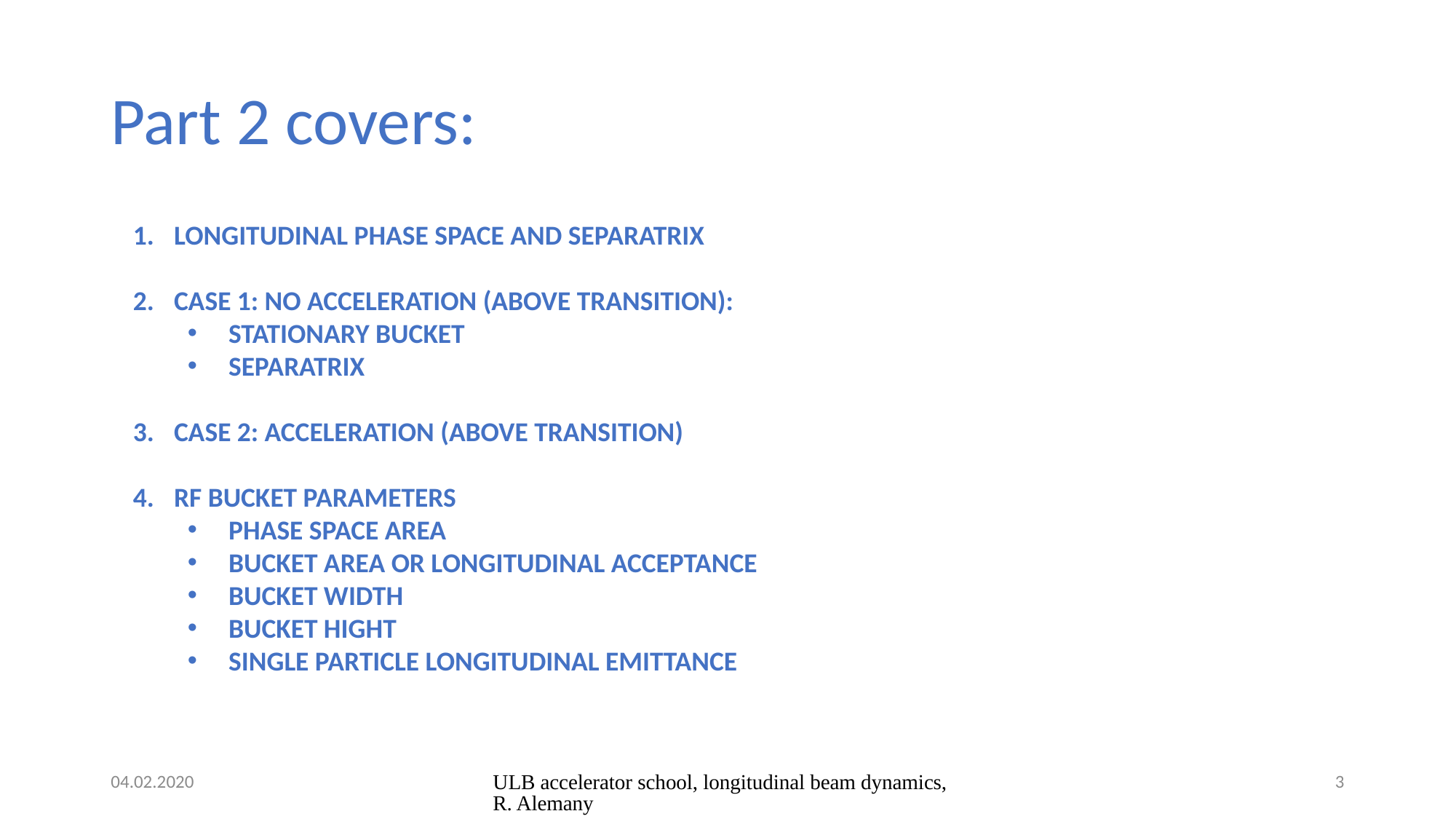

# Part 2 covers:
LONGITUDINAL PHASE SPACE AND SEPARATRIX

CASE 1: NO ACCELERATION (ABOVE TRANSITION):
STATIONARY BUCKET
SEPARATRIX

CASE 2: ACCELERATION (ABOVE TRANSITION)

RF BUCKET PARAMETERS
PHASE SPACE AREA
BUCKET AREA OR LONGITUDINAL ACCEPTANCE
BUCKET WIDTH
BUCKET HIGHT
SINGLE PARTICLE LONGITUDINAL EMITTANCE
04.02.2020
ULB accelerator school, longitudinal beam dynamics, R. Alemany
3